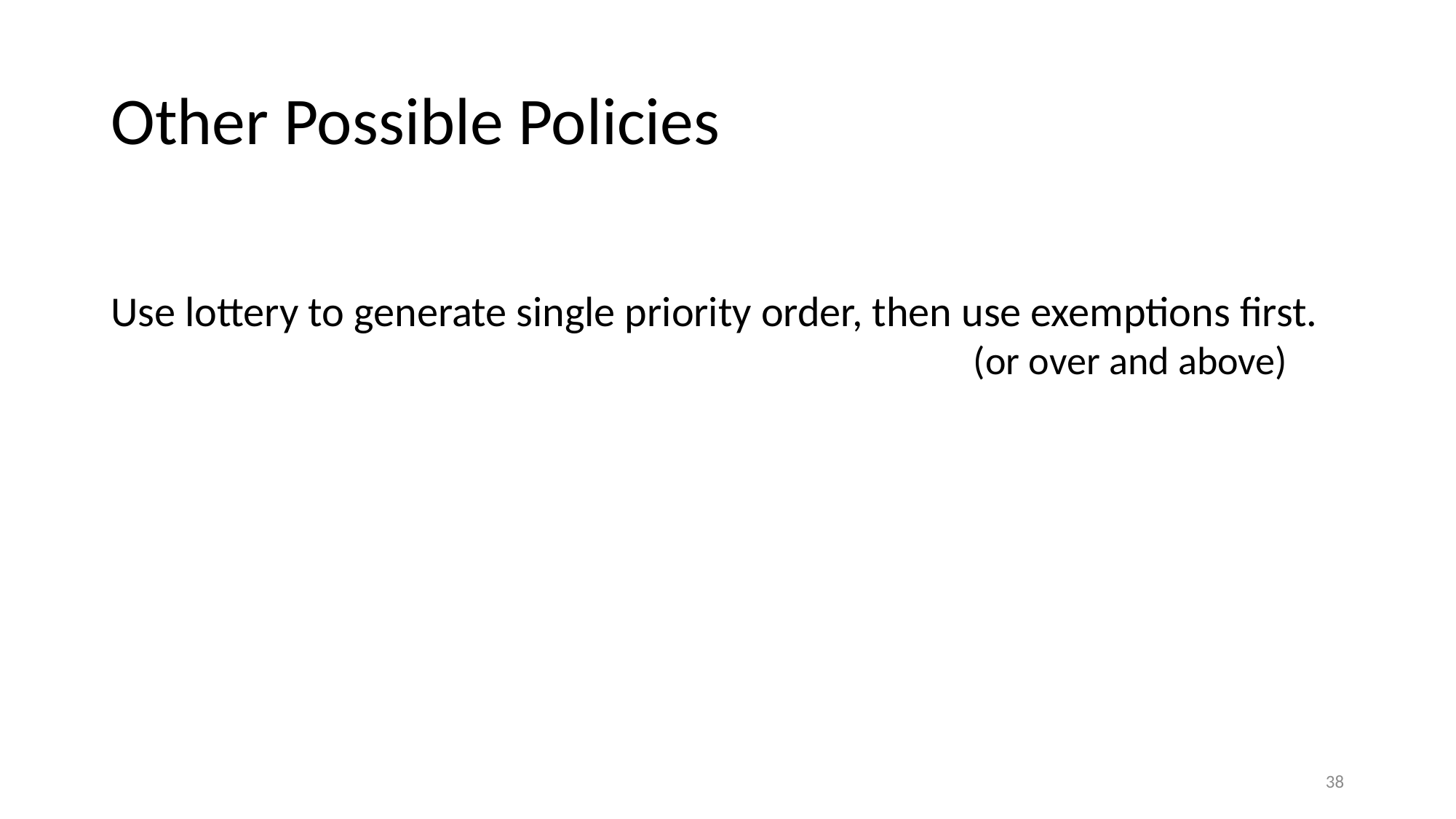

# Other Possible Policies

Use lottery to generate single priority order, then use exemptions first.

(or over and above)
38